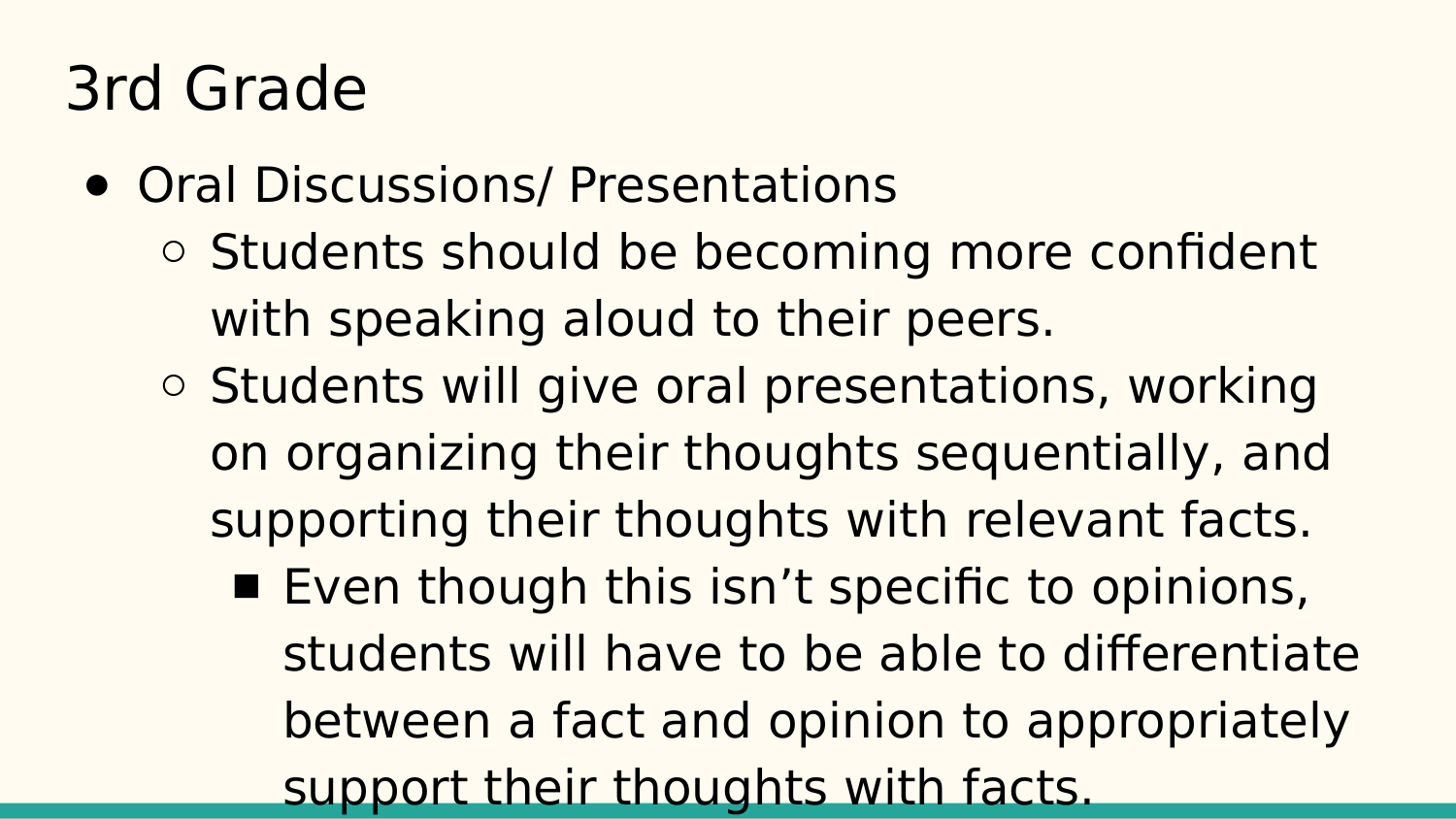

# 3rd Grade
Oral Discussions/ Presentations
Students should be becoming more confident with speaking aloud to their peers.
Students will give oral presentations, working on organizing their thoughts sequentially, and supporting their thoughts with relevant facts.
Even though this isn’t specific to opinions, students will have to be able to differentiate between a fact and opinion to appropriately support their thoughts with facts.